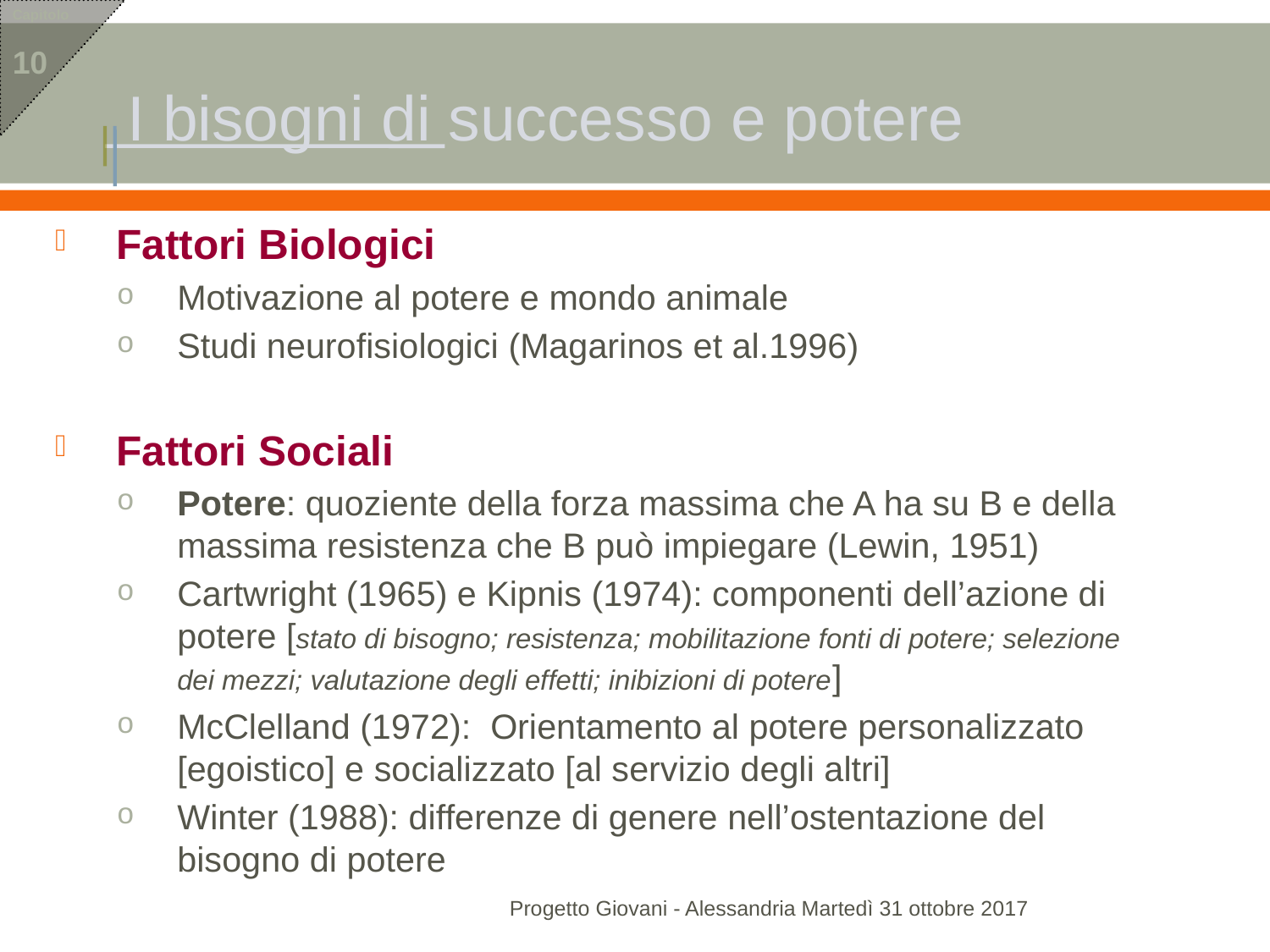

Capitolo

10
# I bisogni di successo e potere

Fattori Biologici
Motivazione al potere e mondo animale
Studi neurofisiologici (Magarinos et al.1996)

Fattori Sociali
Potere: quoziente della forza massima che A ha su B e della massima resistenza che B può impiegare (Lewin, 1951)
Cartwright (1965) e Kipnis (1974): componenti dell’azione di potere [stato di bisogno; resistenza; mobilitazione fonti di potere; selezione dei mezzi; valutazione degli effetti; inibizioni di potere]
McClelland (1972):  Orientamento al potere personalizzato [egoistico] e socializzato [al servizio degli altri]
Winter (1988): differenze di genere nell’ostentazione del bisogno di potere
Progetto Giovani - Alessandria Martedì 31 ottobre 2017